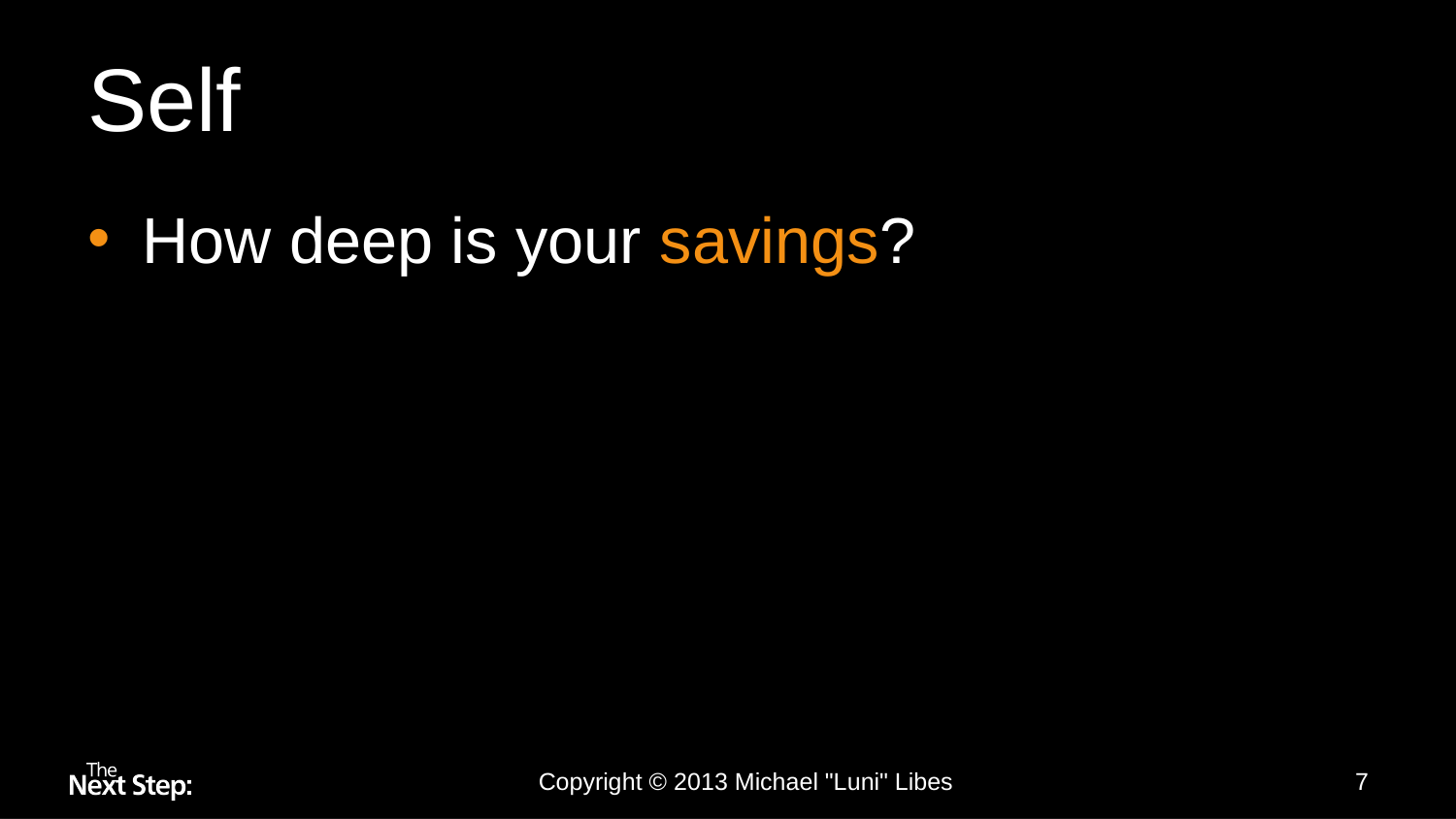

# Self
How deep is your savings?
Copyright © 2013 Michael "Luni" Libes
7